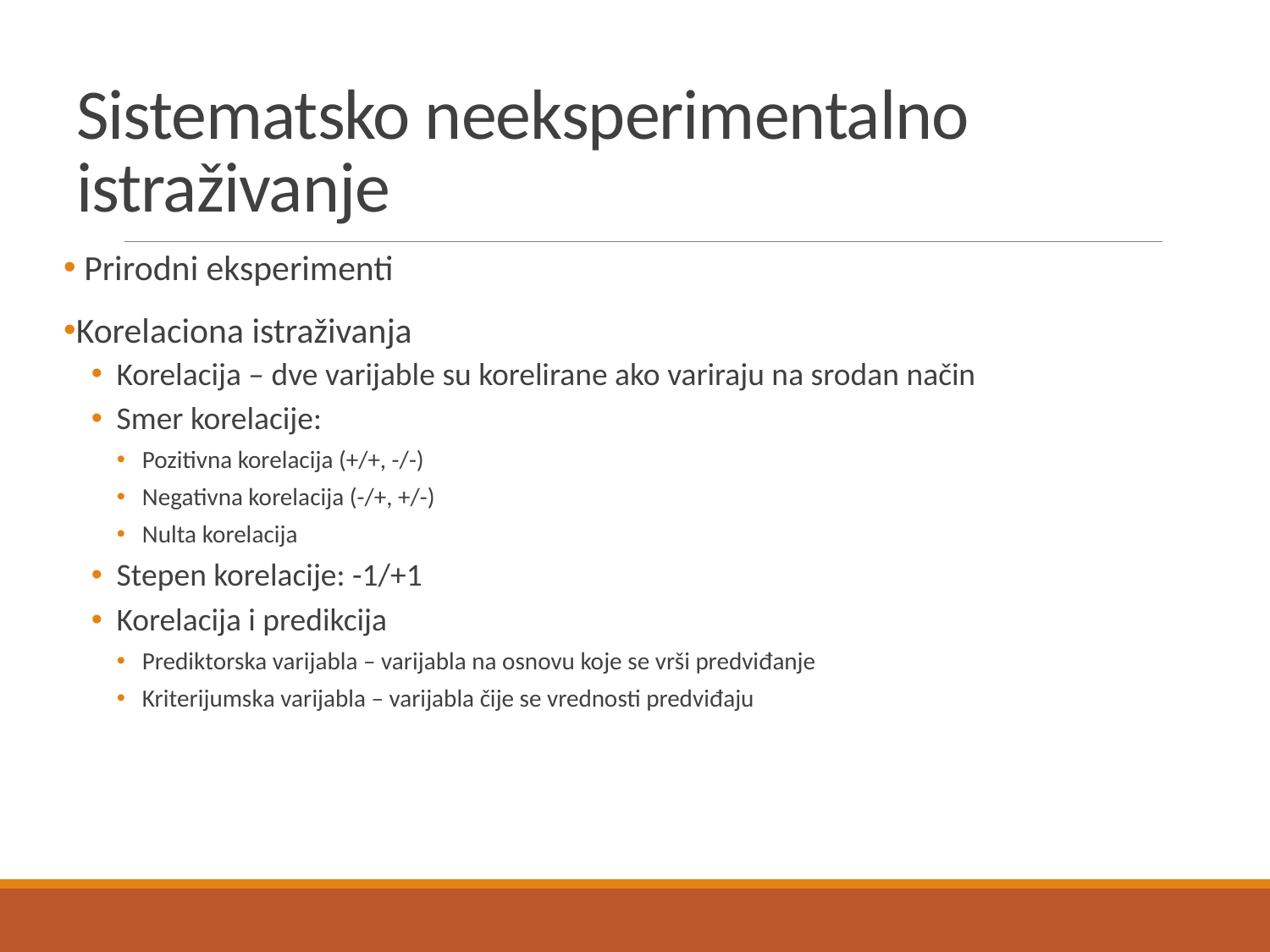

# Sistematsko neeksperimentalno istraživanje
 Prirodni eksperimenti
Korelaciona istraživanja
Korelacija – dve varijable su korelirane ako variraju na srodan način
Smer korelacije:
Pozitivna korelacija (+/+, -/-)
Negativna korelacija (-/+, +/-)
Nulta korelacija
Stepen korelacije: -1/+1
Korelacija i predikcija
Prediktorska varijabla – varijabla na osnovu koje se vrši predviđanje
Kriterijumska varijabla – varijabla čije se vrednosti predviđaju